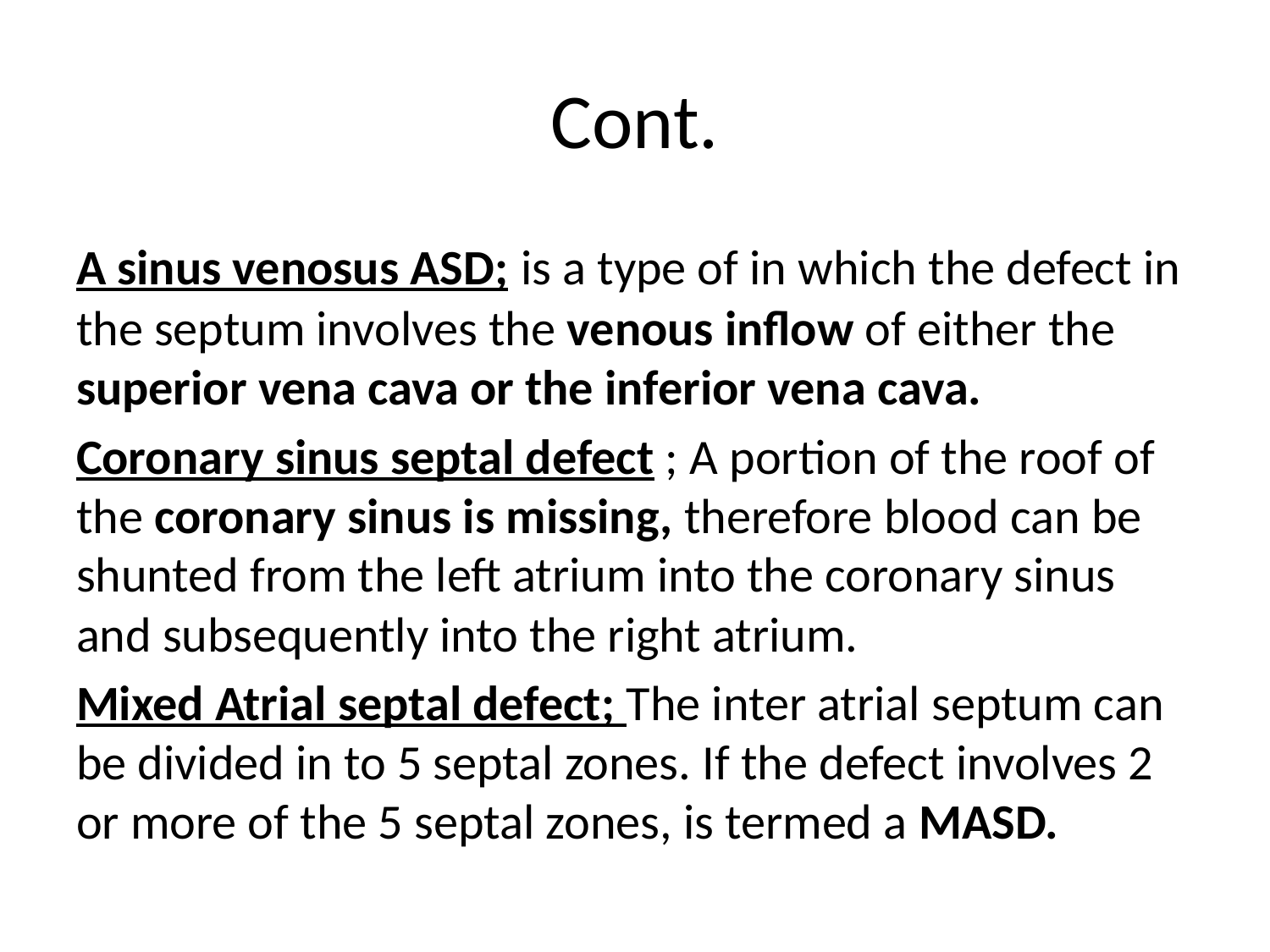

# Cont.
A sinus venosus ASD; is a type of in which the defect in the septum involves the venous inflow of either the superior vena cava or the inferior vena cava.
Coronary sinus septal defect ; A portion of the roof of the coronary sinus is missing, therefore blood can be shunted from the left atrium into the coronary sinus and subsequently into the right atrium.
Mixed Atrial septal defect; The inter atrial septum can be divided in to 5 septal zones. If the defect involves 2 or more of the 5 septal zones, is termed a MASD.